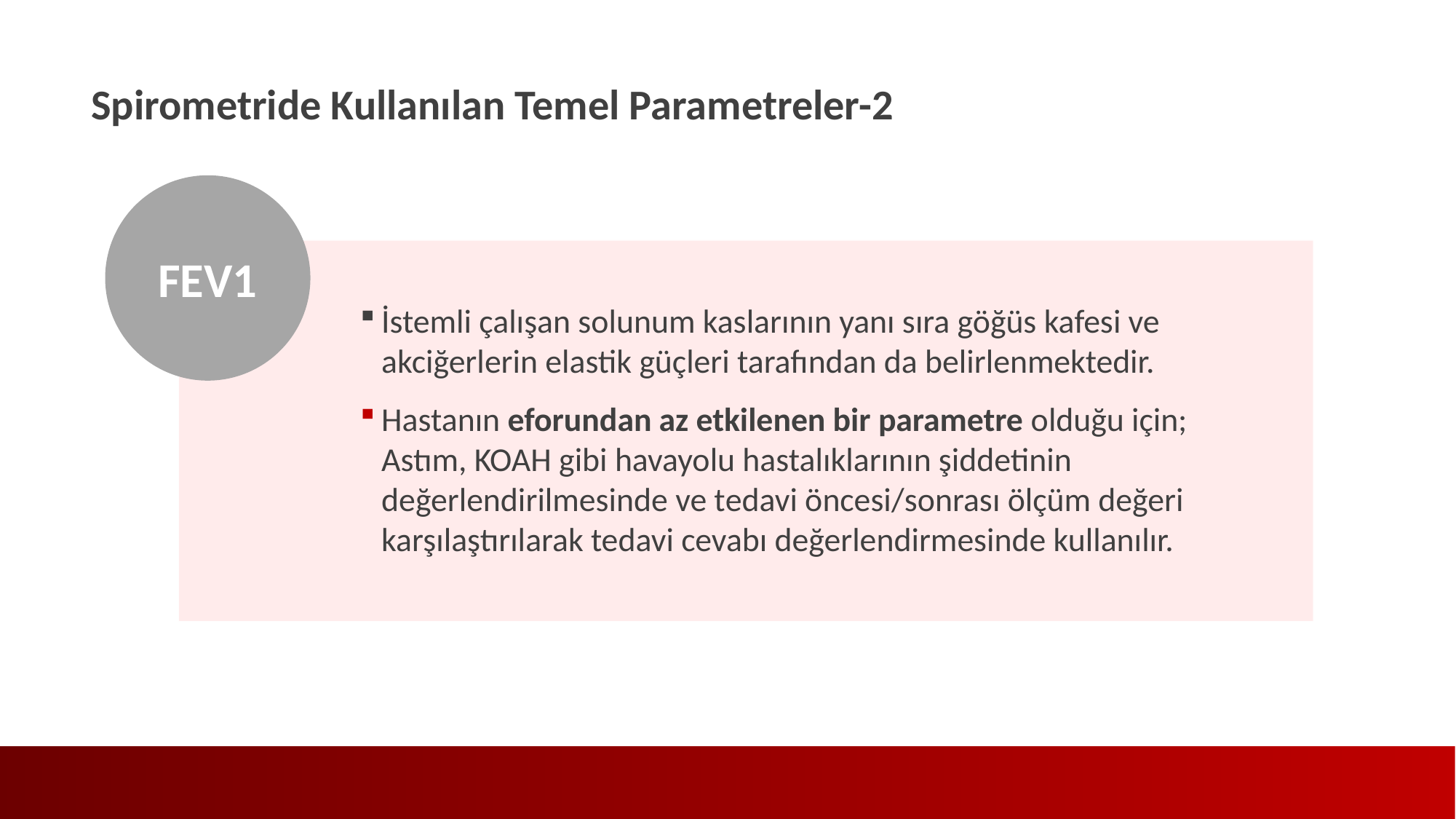

Spirometride Kullanılan Temel Parametreler-2

İstemli çalışan solunum kaslarının yanı sıra göğüs kafesi ve akciğerlerin elastik güçleri tarafından da belirlenmektedir.
Hastanın eforundan az etkilenen bir parametre olduğu için;              Astım, KOAH gibi havayolu hastalıklarının şiddetinin değerlendirilmesinde ve tedavi öncesi/sonrası ölçüm değeri karşılaştırılarak tedavi cevabı değerlendirmesinde kullanılır.

FEV1